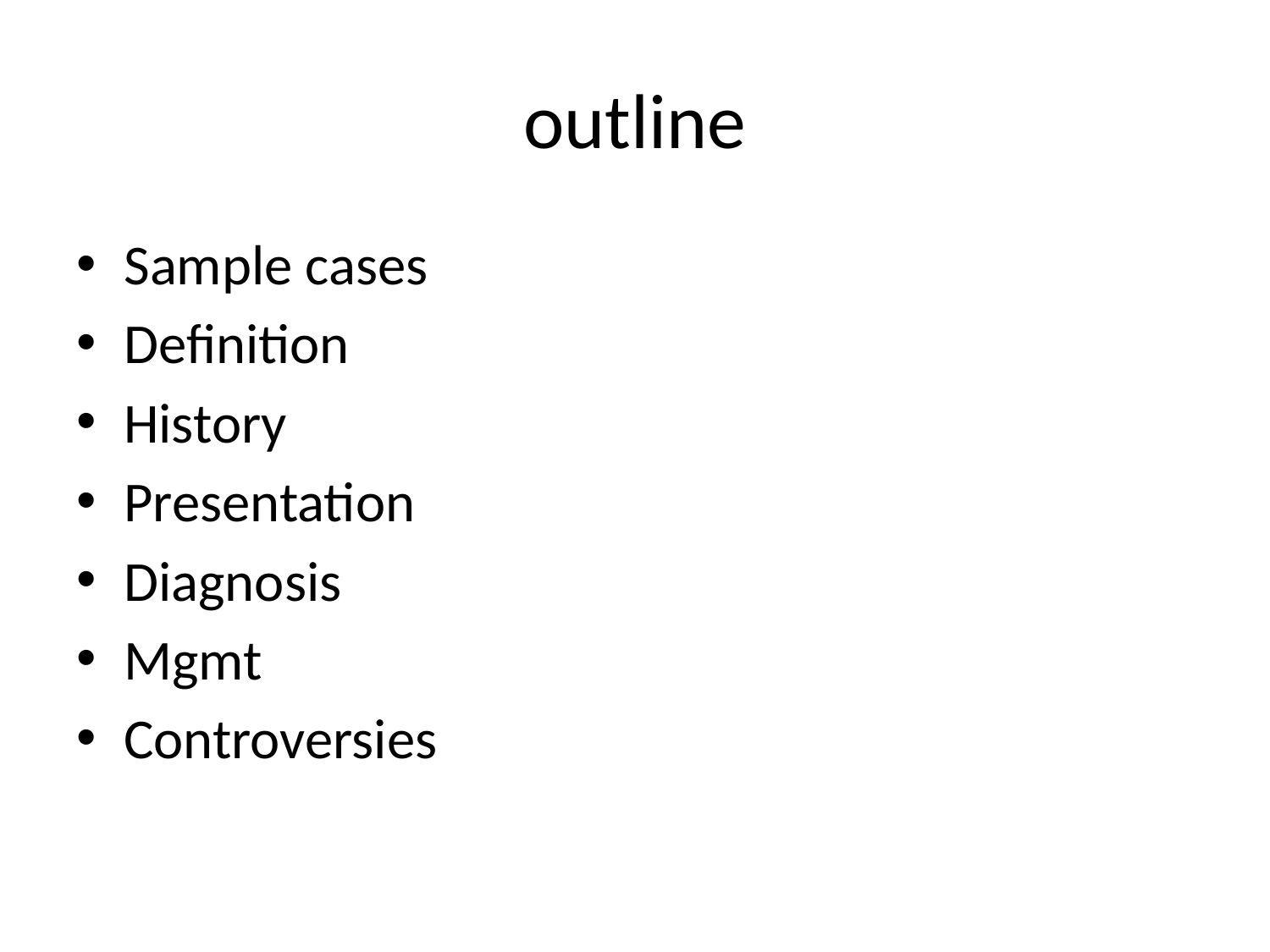

# outline
Sample cases
Definition
History
Presentation
Diagnosis
Mgmt
Controversies